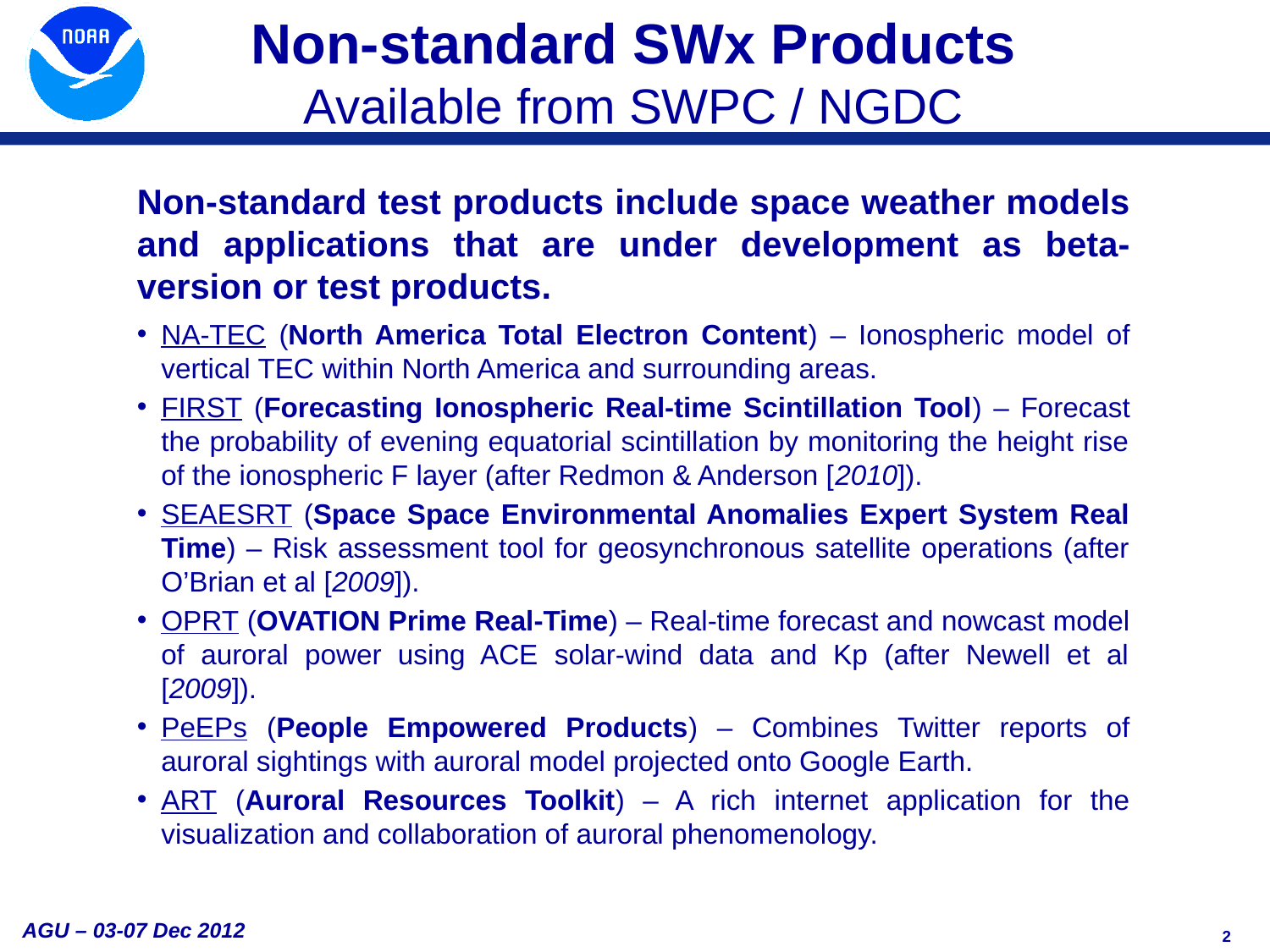

Non-standard SWx Products
Available from SWPC / NGDC
Non-standard test products include space weather models and applications that are under development as beta-version or test products.
NA-TEC (North America Total Electron Content) – Ionospheric model of vertical TEC within North America and surrounding areas.
FIRST (Forecasting Ionospheric Real-time Scintillation Tool) – Forecast the probability of evening equatorial scintillation by monitoring the height rise of the ionospheric F layer (after Redmon & Anderson [2010]).
SEAESRT (Space Space Environmental Anomalies Expert System Real Time) – Risk assessment tool for geosynchronous satellite operations (after O’Brian et al [2009]).
OPRT (OVATION Prime Real-Time) – Real-time forecast and nowcast model of auroral power using ACE solar-wind data and Kp (after Newell et al [2009]).
PeEPs (People Empowered Products) – Combines Twitter reports of auroral sightings with auroral model projected onto Google Earth.
ART (Auroral Resources Toolkit) – A rich internet application for the visualization and collaboration of auroral phenomenology.